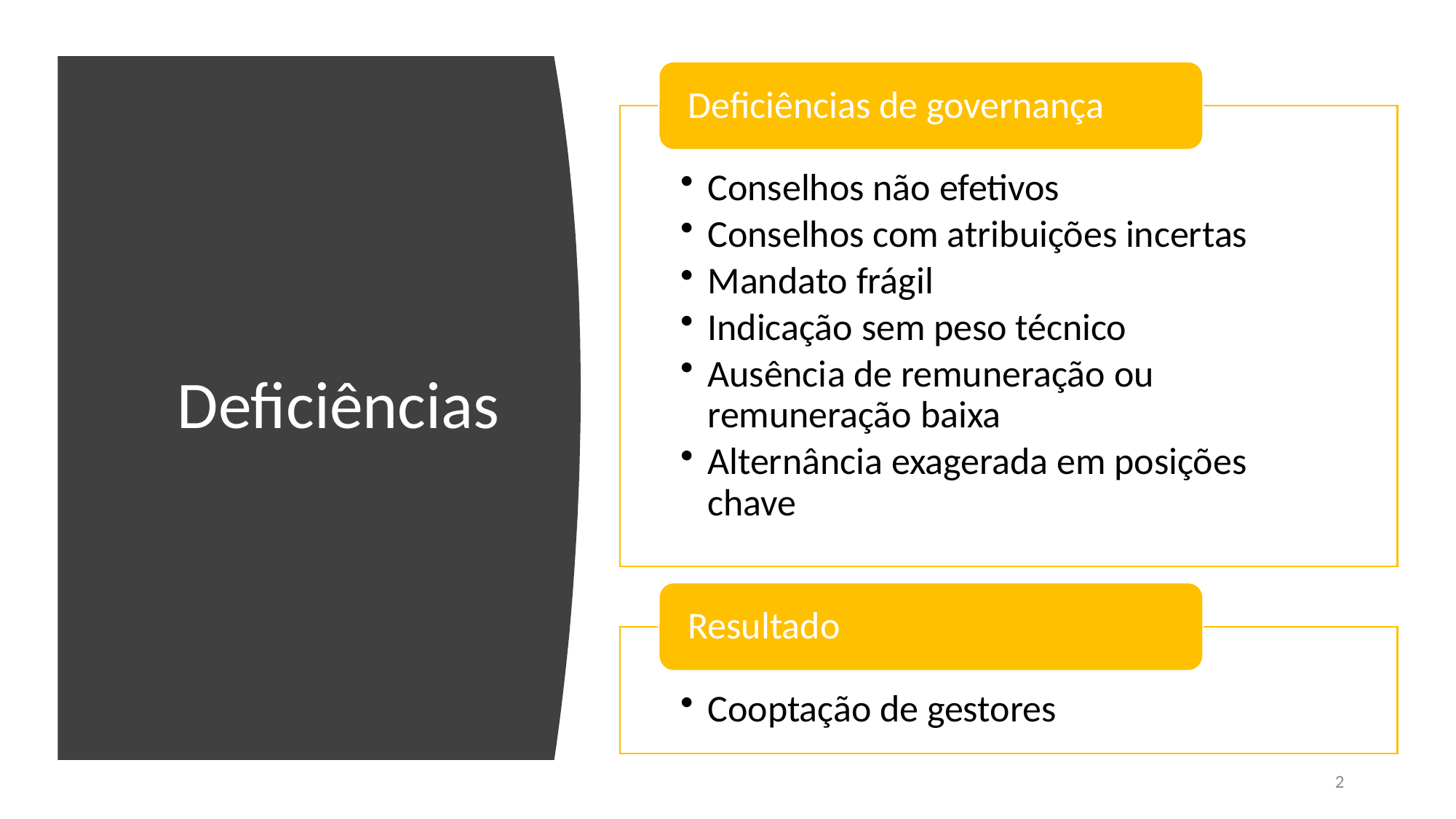

Conselhos não efetivos
Conselhos com atribuições incertas
Mandato frágil
Indicação sem peso técnico
Ausência de remuneração ou remuneração baixa
Alternância exagerada em posições chave
Deficiências de governança
Cooptação de gestores
Resultado

# Deficiências
2